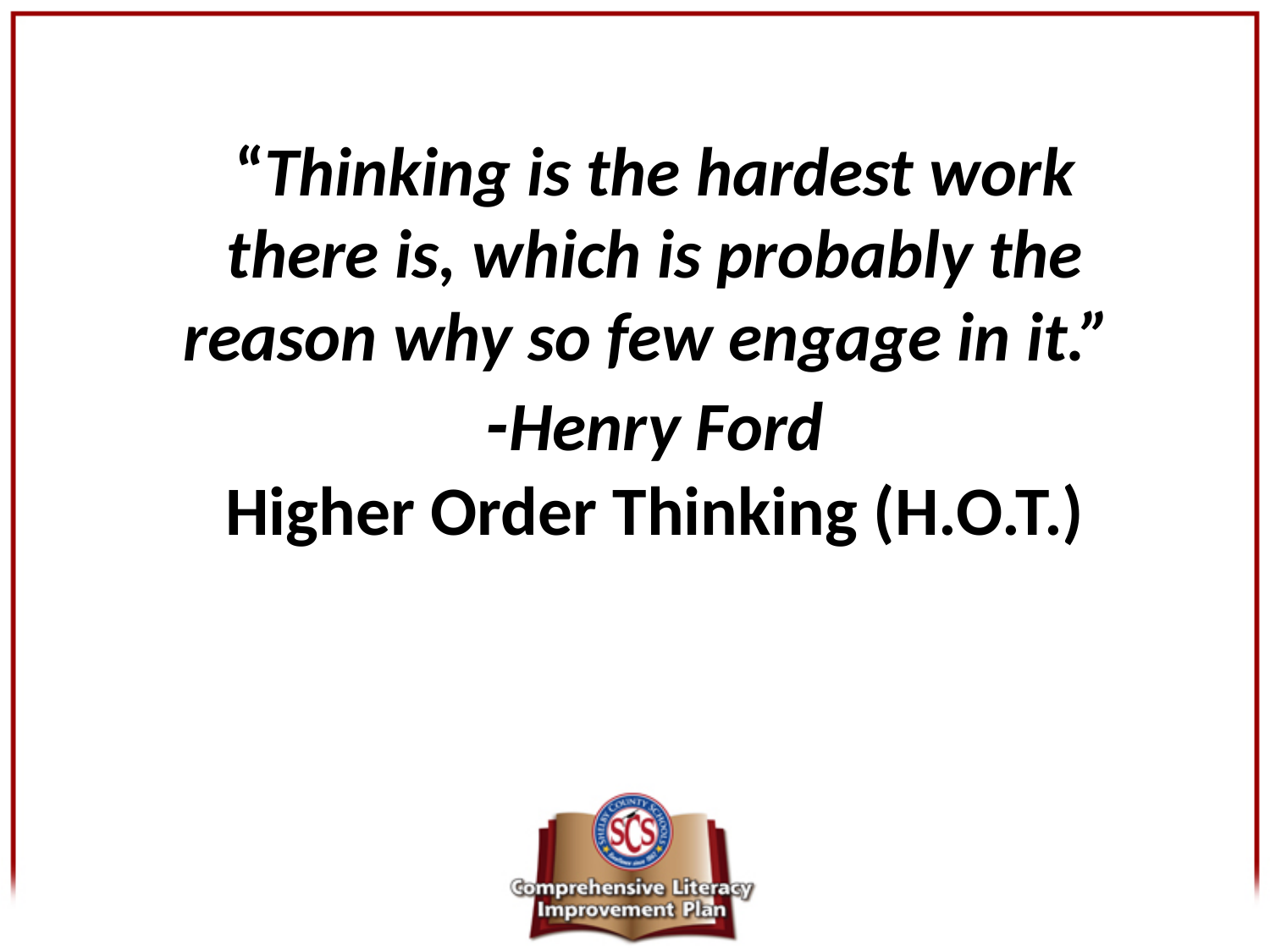

“Thinking is the hardest work there is, which is probably the reason why so few engage in it.”
-Henry Ford
Higher Order Thinking (H.O.T.)